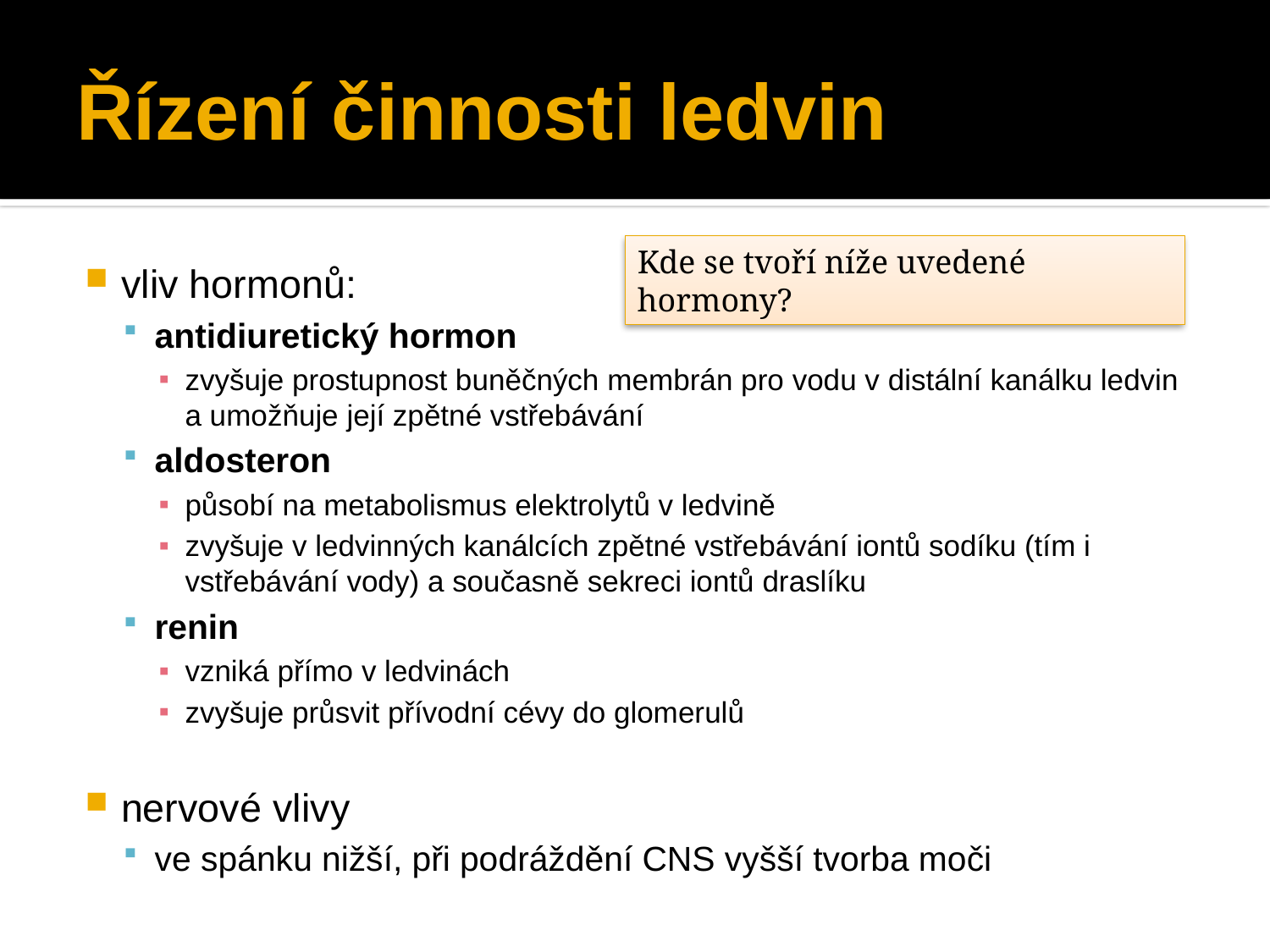

# Řízení činnosti ledvin
Kde se tvoří níže uvedené hormony?
vliv hormonů:
antidiuretický hormon
zvyšuje prostupnost buněčných membrán pro vodu v distální kanálku ledvin a umožňuje její zpětné vstřebávání
aldosteron
působí na metabolismus elektrolytů v ledvině
zvyšuje v ledvinných kanálcích zpětné vstřebávání iontů sodíku (tím i vstřebávání vody) a současně sekreci iontů draslíku
renin
vzniká přímo v ledvinách
zvyšuje průsvit přívodní cévy do glomerulů

nervové vlivy
ve spánku nižší, při podráždění CNS vyšší tvorba moči